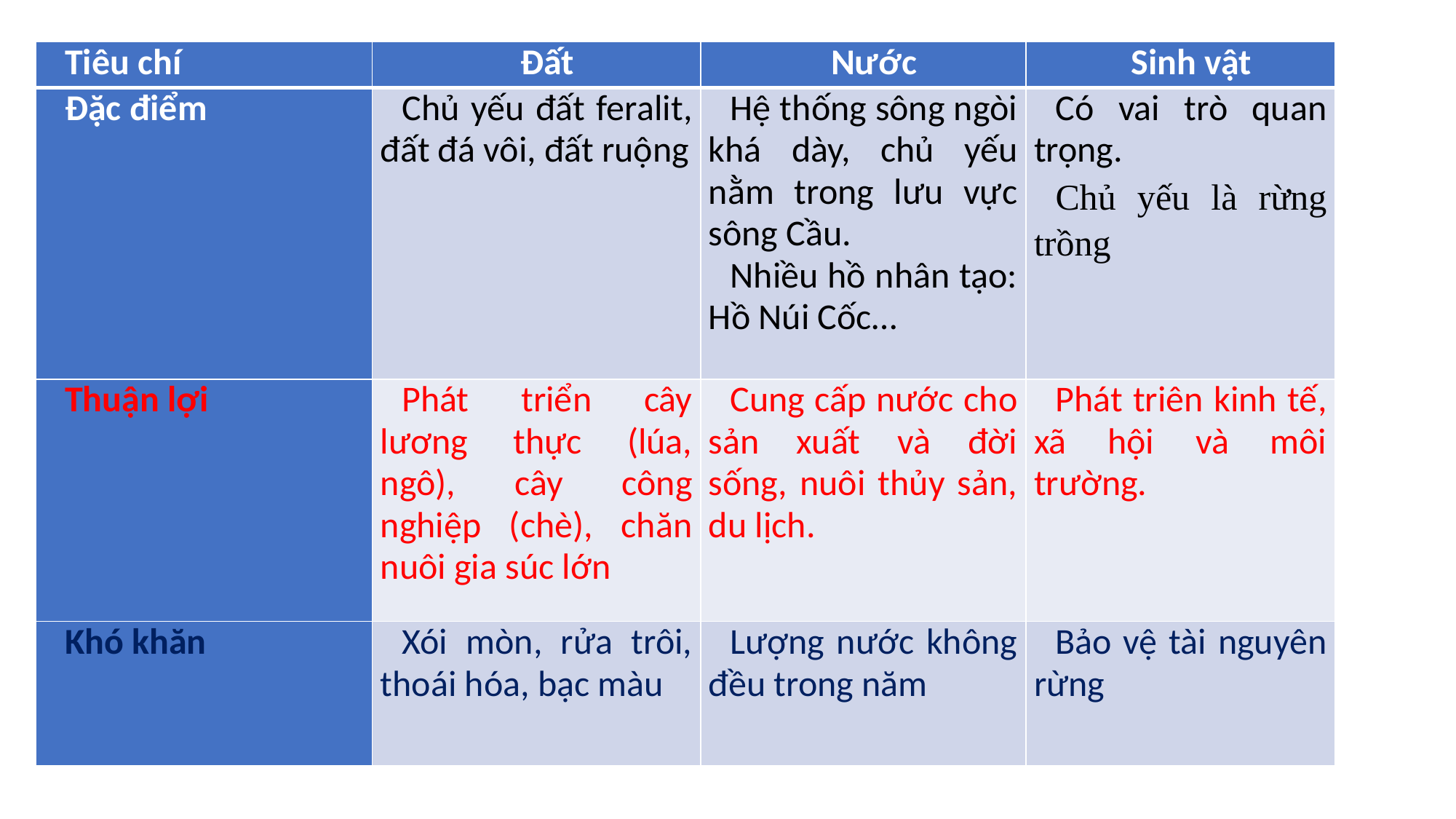

| Tiêu chí | Đất | Nước | Sinh vật |
| --- | --- | --- | --- |
| Đặc điểm | Chủ yếu đất feralit, đất đá vôi, đất ruộng | Hệ thống sông ngòi khá dày, chủ yếu nằm trong lưu vực sông Cầu. Nhiều hồ nhân tạo: Hồ Núi Cốc… | Có vai trò quan trọng. Chủ yếu là rừng trồng |
| Thuận lợi | Phát triển cây lương thực (lúa, ngô), cây công nghiệp (chè), chăn nuôi gia súc lớn | Cung cấp nước cho sản xuất và đời sống, nuôi thủy sản, du lịch. | Phát triên kinh tế, xã hội và môi trường. |
| Khó khăn | Xói mòn, rửa trôi, thoái hóa, bạc màu | Lượng nước không đều trong năm | Bảo vệ tài nguyên rừng |
#